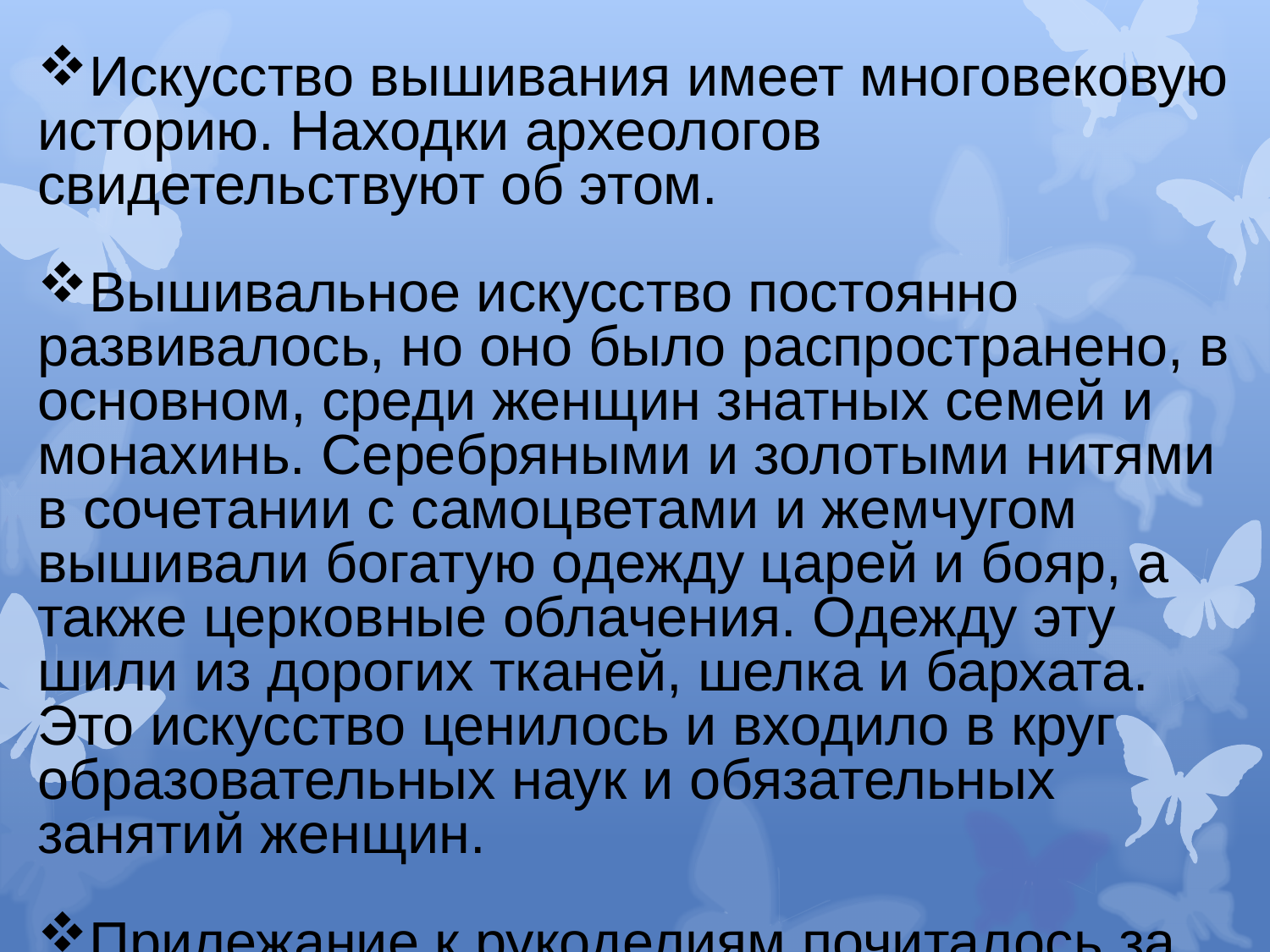

Искусство вышивания имеет многовековую историю. Находки археологов свидетельствуют об этом.

Вышивальное искусство постоянно развивалось, но оно было распространено, в основном, среди женщин знатных семей и монахинь. Серебряными и золотыми нитями в сочетании с самоцветами и жемчугом вышивали богатую одежду царей и бояр, а также церковные облачения. Одежду эту шили из дорогих тканей, шелка и бархата. Это искусство ценилось и входило в круг образовательных наук и обязательных занятий женщин.

Прилежание к рукоделиям почиталось за особую добродетель.